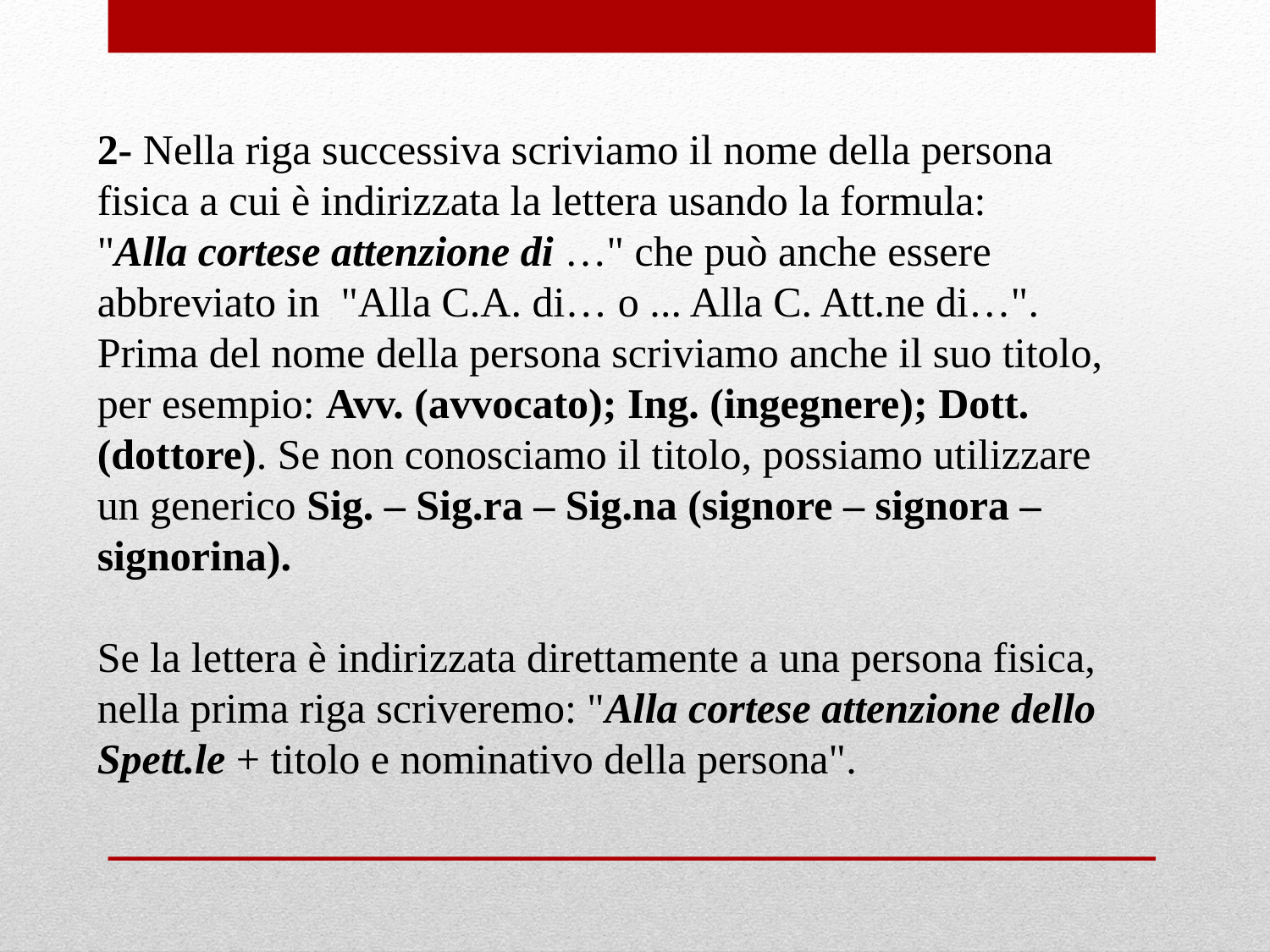

2- Nella riga successiva scriviamo il nome della persona fisica a cui è indirizzata la lettera usando la formula:
"Alla cortese attenzione di …" che può anche essere abbreviato in  "Alla C.A. di… o ... Alla C. Att.ne di…".
Prima del nome della persona scriviamo anche il suo titolo, per esempio: Avv. (avvocato); Ing. (ingegnere); Dott. (dottore). Se non conosciamo il titolo, possiamo utilizzare un generico Sig. – Sig.ra – Sig.na (signore – signora – signorina).

Se la lettera è indirizzata direttamente a una persona fisica, nella prima riga scriveremo: "Alla cortese attenzione dello Spett.le + titolo e nominativo della persona".